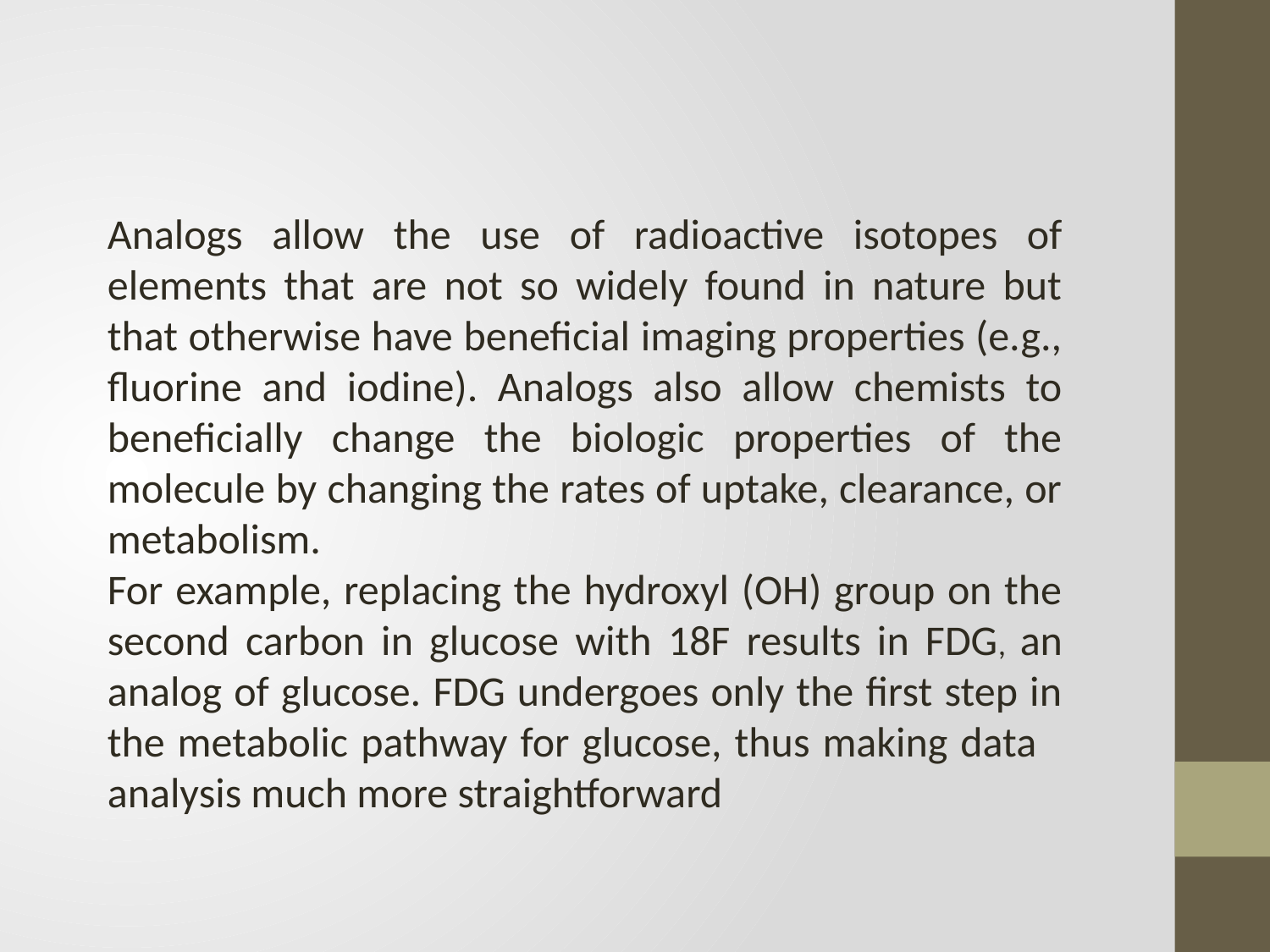

Analogs allow the use of radioactive isotopes of elements that are not so widely found in nature but that otherwise have beneficial imaging properties (e.g., fluorine and iodine). Analogs also allow chemists to beneficially change the biologic properties of the molecule by changing the rates of uptake, clearance, or metabolism.
For example, replacing the hydroxyl (OH) group on the second carbon in glucose with 18F results in FDG, an analog of glucose. FDG undergoes only the first step in the metabolic pathway for glucose, thus making data   analysis much more straightforward